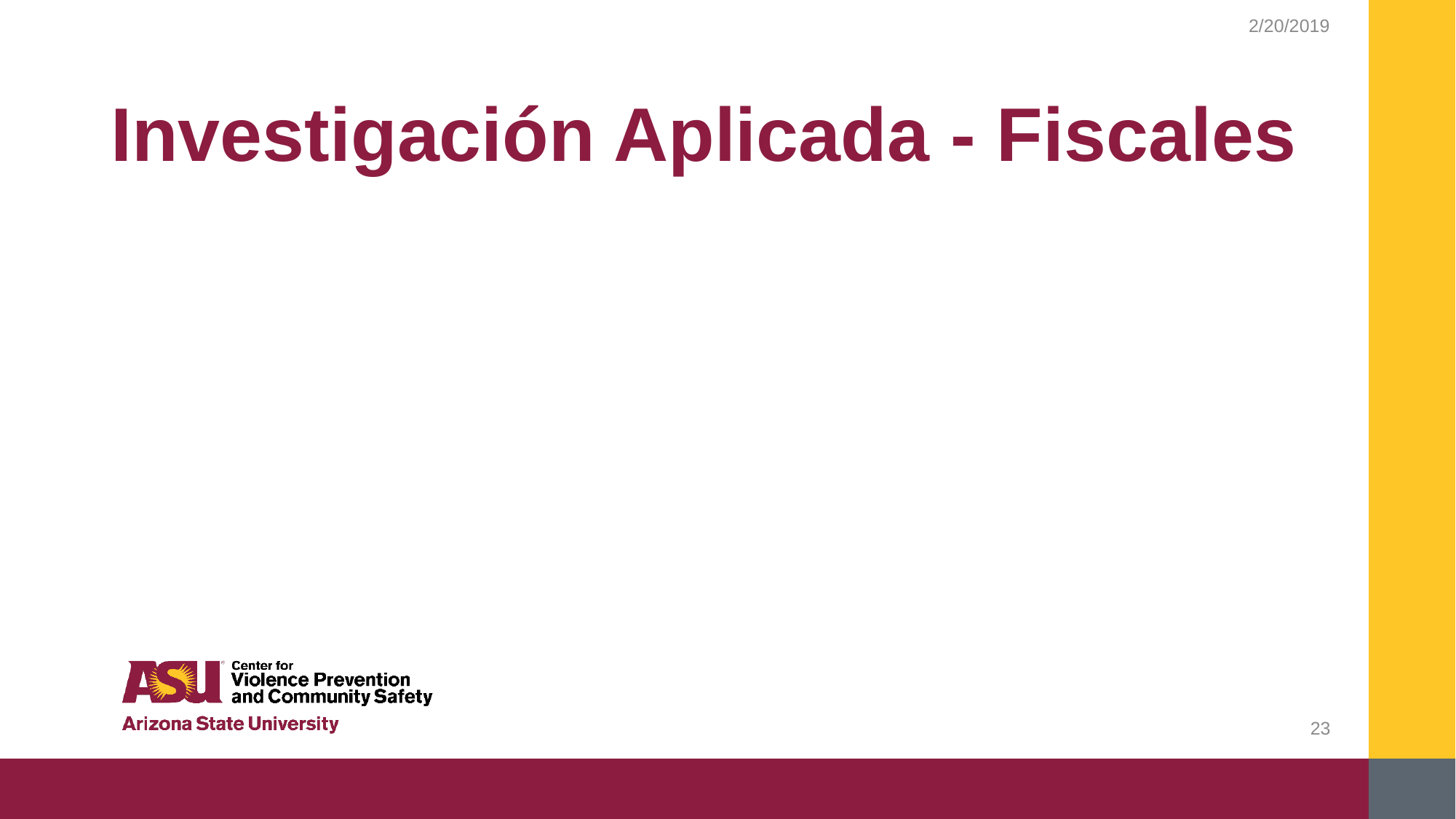

2/20/2019
# Investigación Aplicada - Fiscales

23